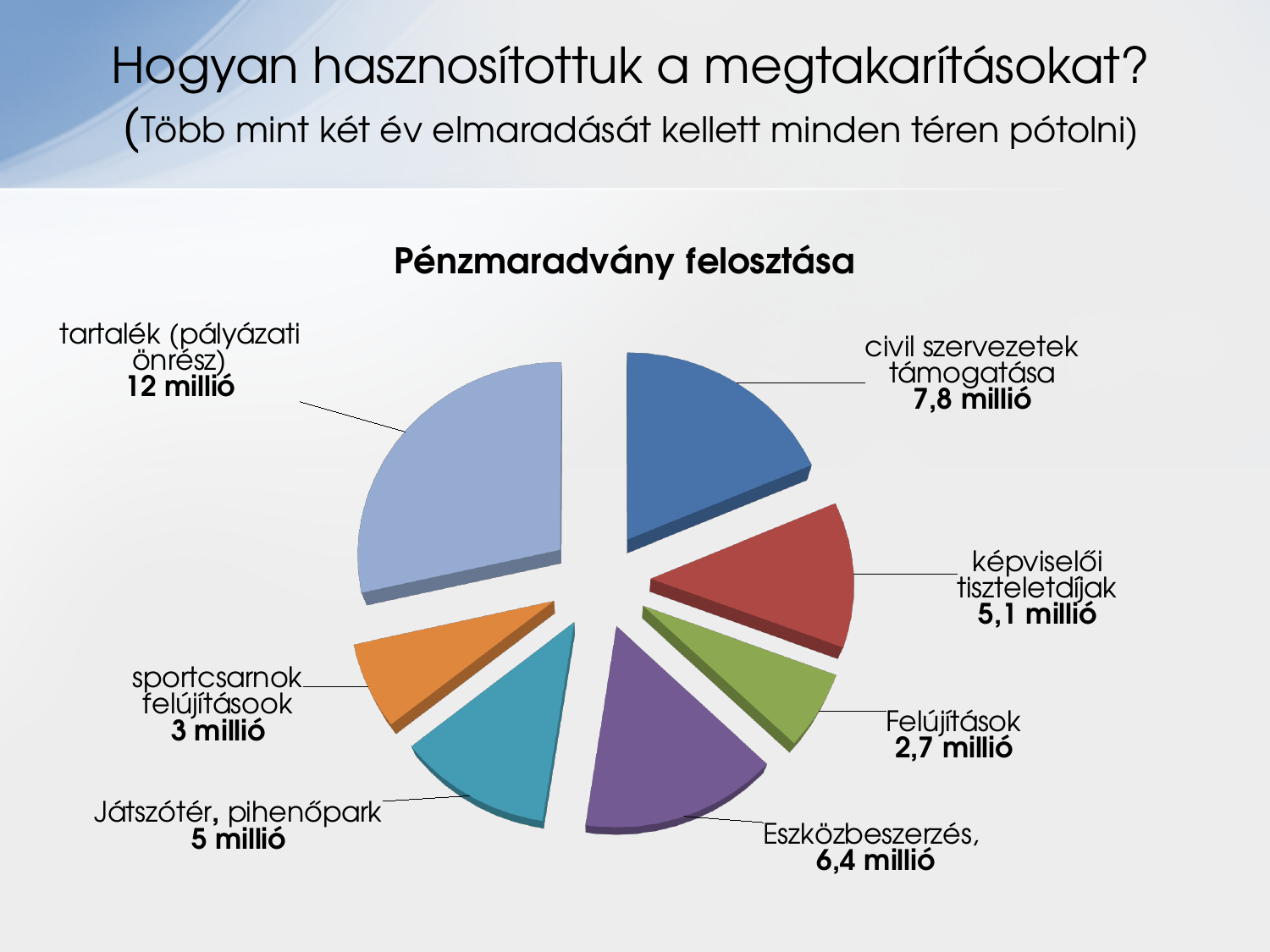

# Hogyan hasznosítottuk a megtakarításokat? (Több mint két év elmaradását kellett minden téren pótolni)

[unsupported chart]